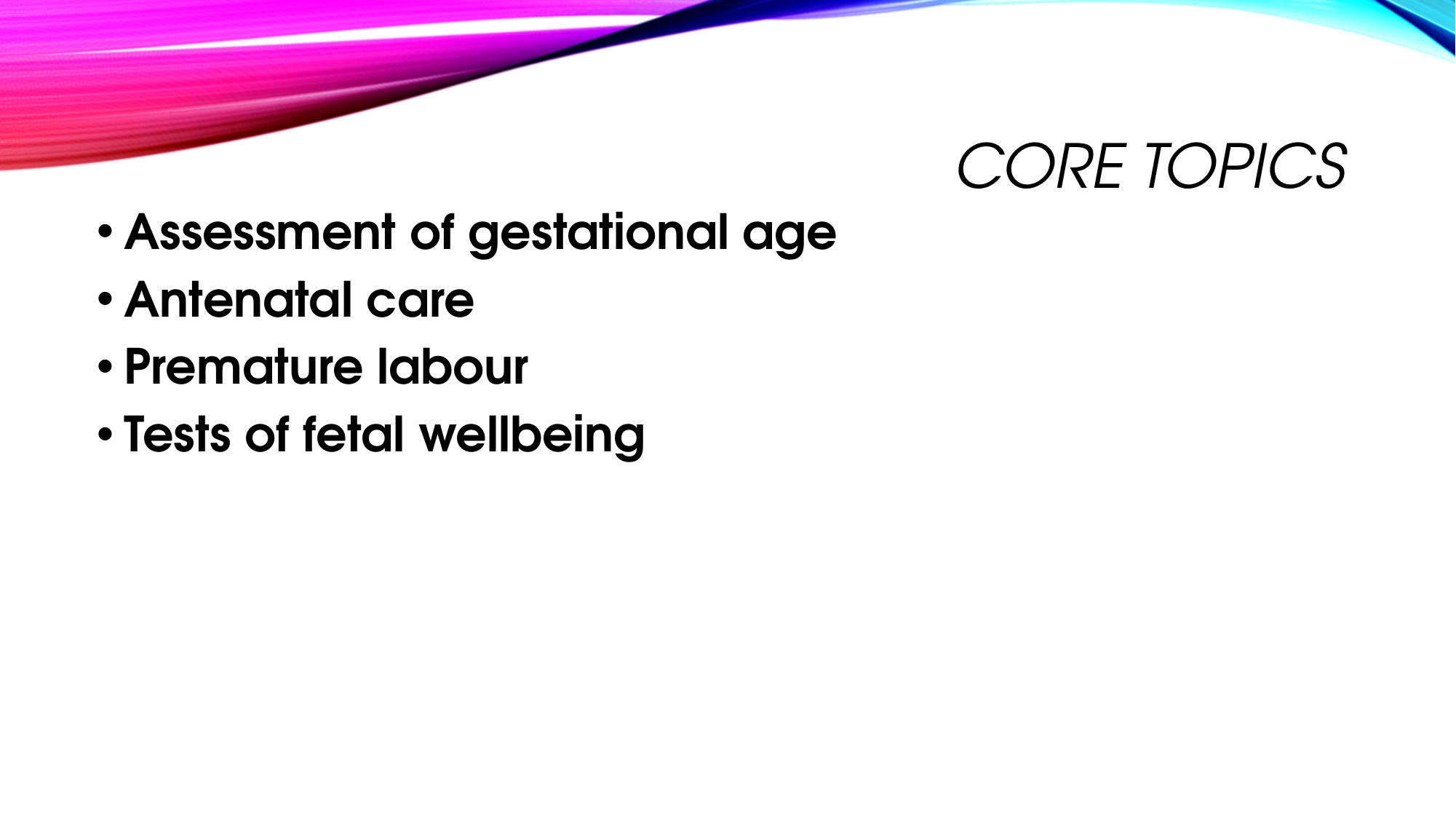

# Core Topics
Assessment of gestational age
Antenatal care
Premature labour
Tests of fetal wellbeing